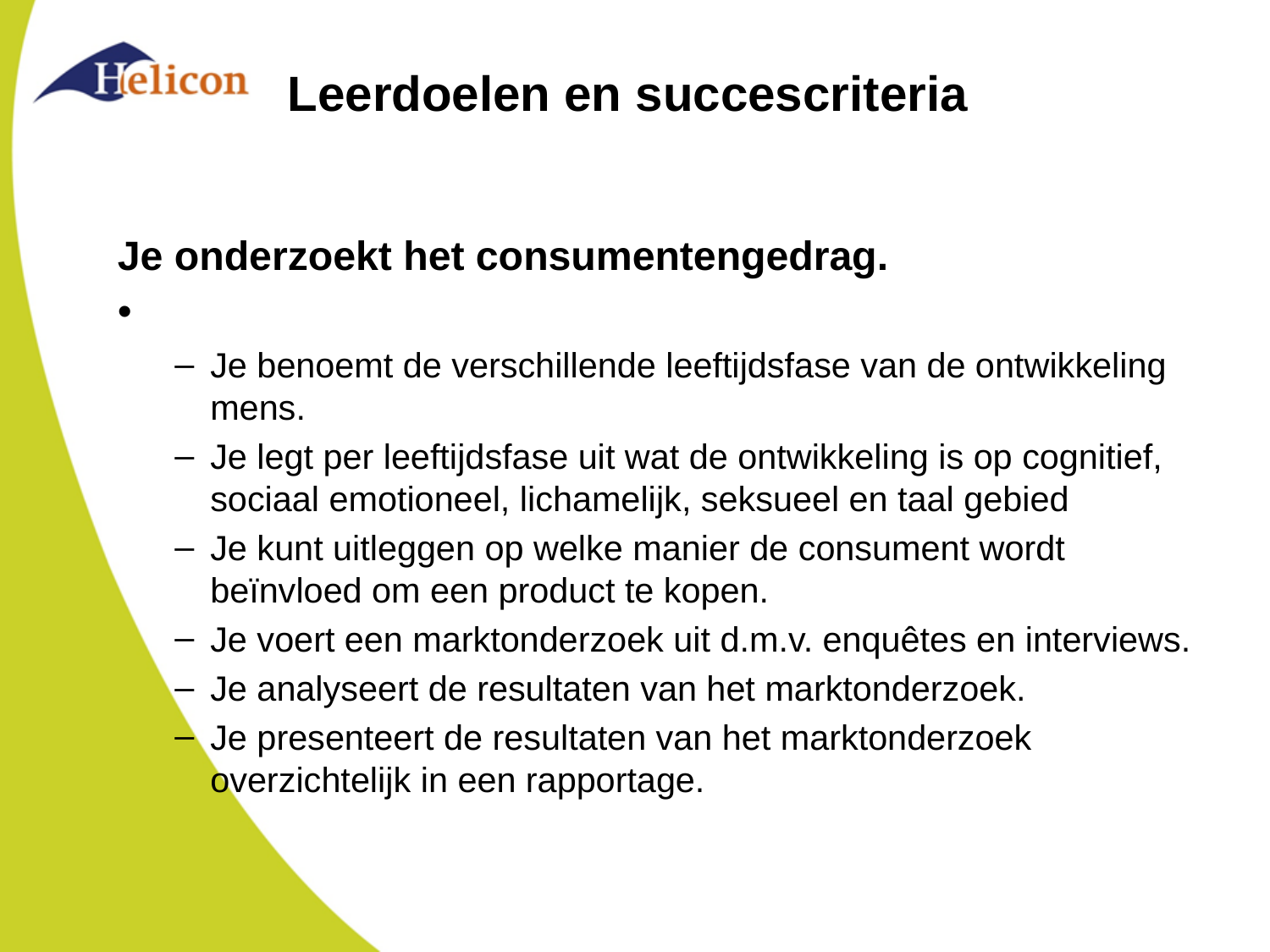

# Leerdoelen en succescriteria

Je onderzoekt het consumentengedrag.

Je benoemt de verschillende leeftijdsfase van de ontwikkeling mens.
Je legt per leeftijdsfase uit wat de ontwikkeling is op cognitief, sociaal emotioneel, lichamelijk, seksueel en taal gebied
Je kunt uitleggen op welke manier de consument wordt beïnvloed om een product te kopen.
Je voert een marktonderzoek uit d.m.v. enquêtes en interviews.
Je analyseert de resultaten van het marktonderzoek.
Je presenteert de resultaten van het marktonderzoek overzichtelijk in een rapportage.